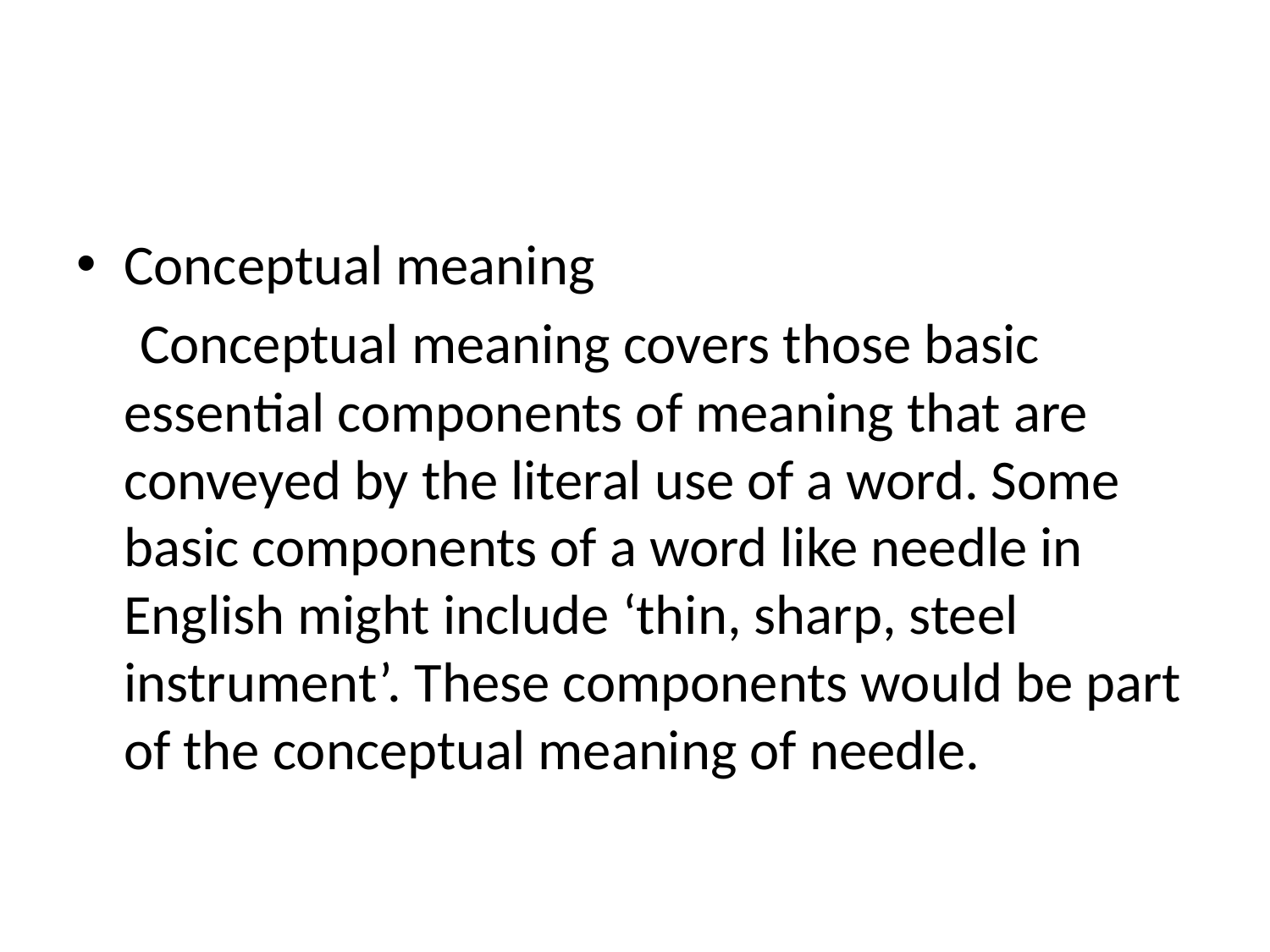

#
Conceptual meaning
     Conceptual meaning covers those basic essential components of meaning that are conveyed by the literal use of a word. Some basic components of a word like needle in English might include ‘thin, sharp, steel instrument’. These components would be part of the conceptual meaning of needle.